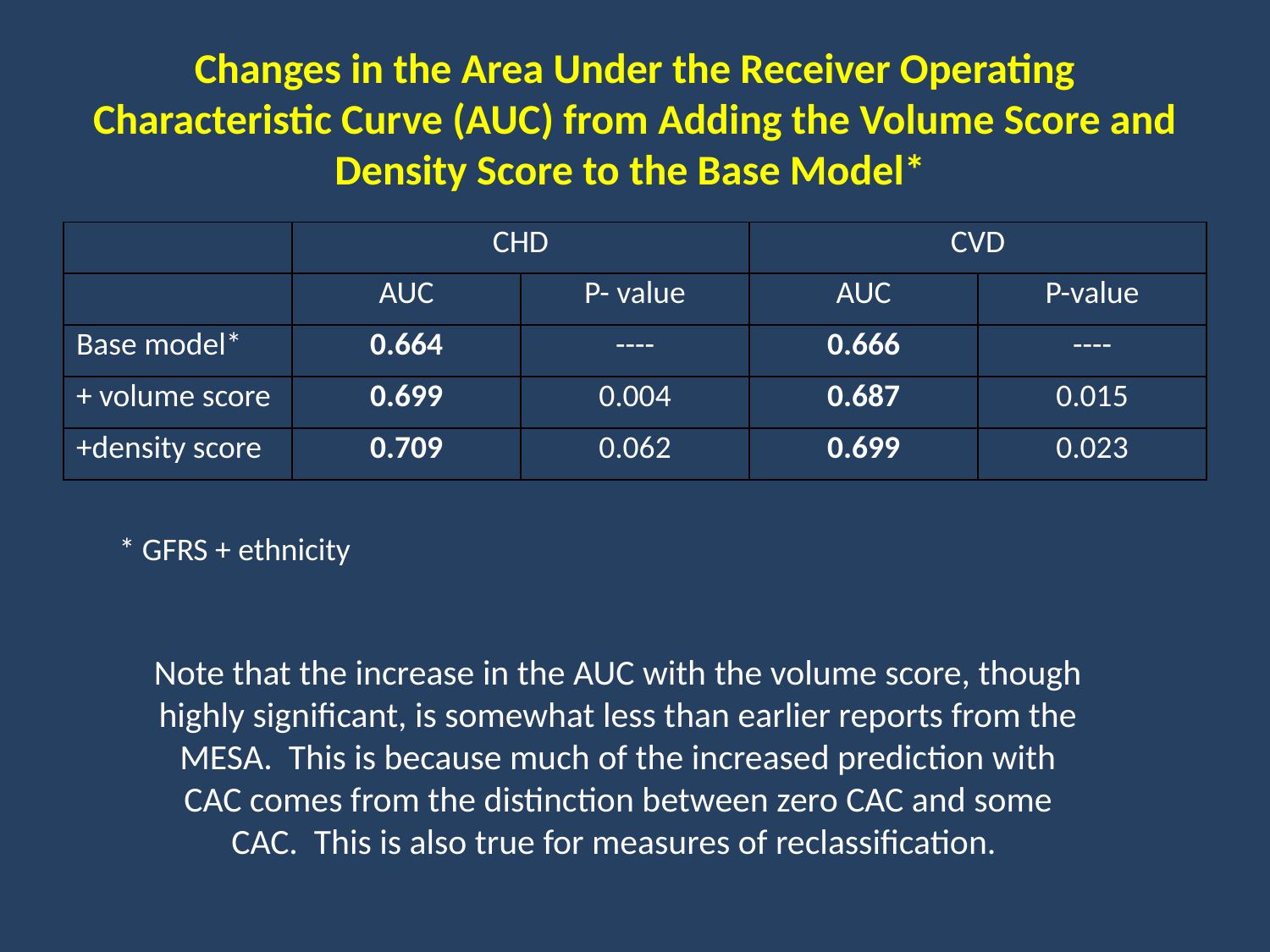

# Changes in the Area Under the Receiver Operating Characteristic Curve (AUC) from Adding the Volume Score and Density Score to the Base Model*
|  | CHD |  | CVD |  |
| --- | --- | --- | --- | --- |
|  | AUC | P- value | AUC | P-value |
| Base model\* | 0.664 | ---- | 0.666 | ---- |
| + volume score | 0.699 | 0.004 | 0.687 | 0.015 |
| +density score | 0.709 | 0.062 | 0.699 | 0.023 |
* GFRS + ethnicity
Note that the increase in the AUC with the volume score, though highly significant, is somewhat less than earlier reports from the MESA.  This is because much of the increased prediction with CAC comes from the distinction between zero CAC and some CAC.  This is also true for measures of reclassification.